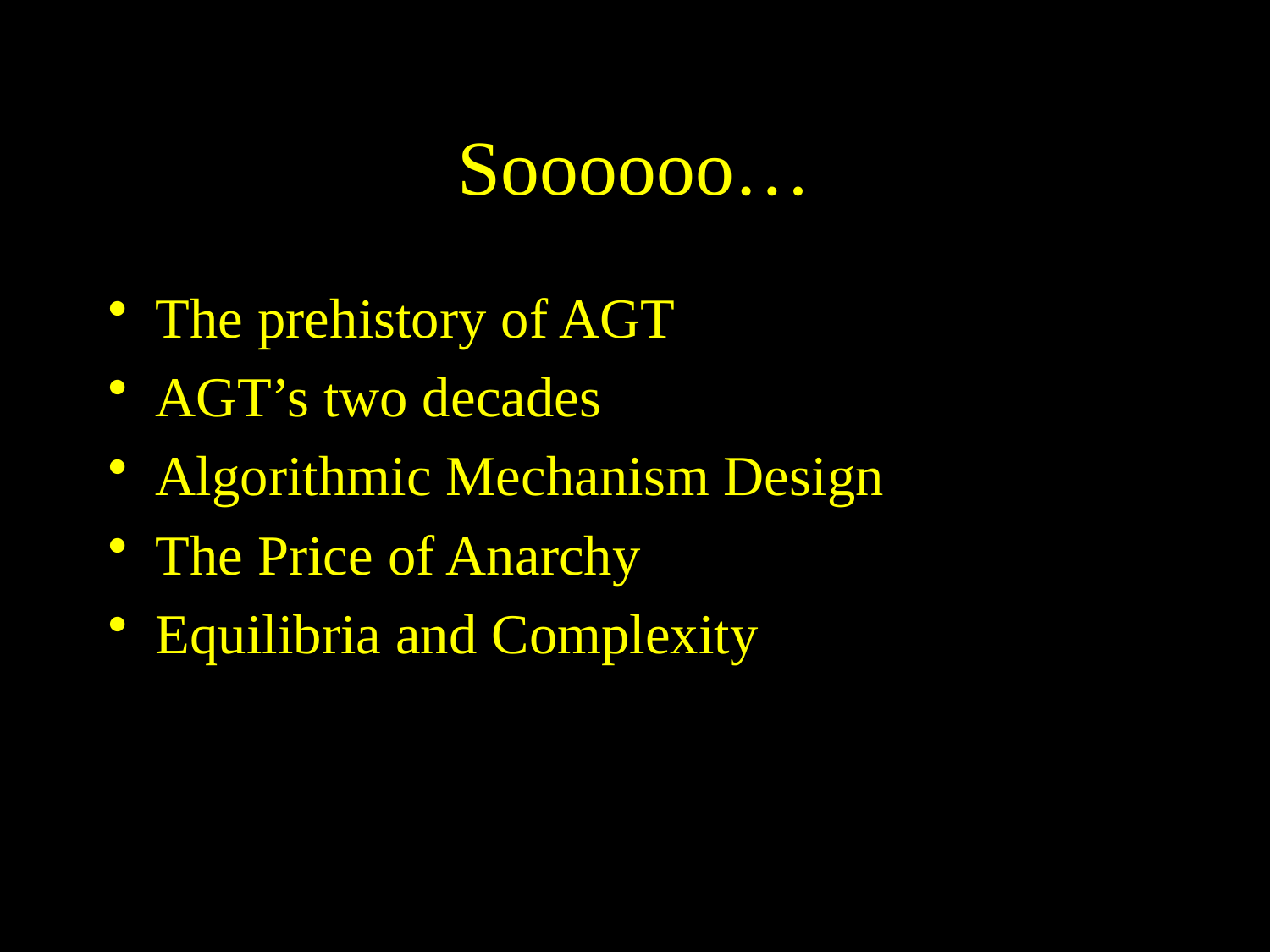

# Soooooo…
The prehistory of AGT
AGT’s two decades
Algorithmic Mechanism Design
The Price of Anarchy
Equilibria and Complexity